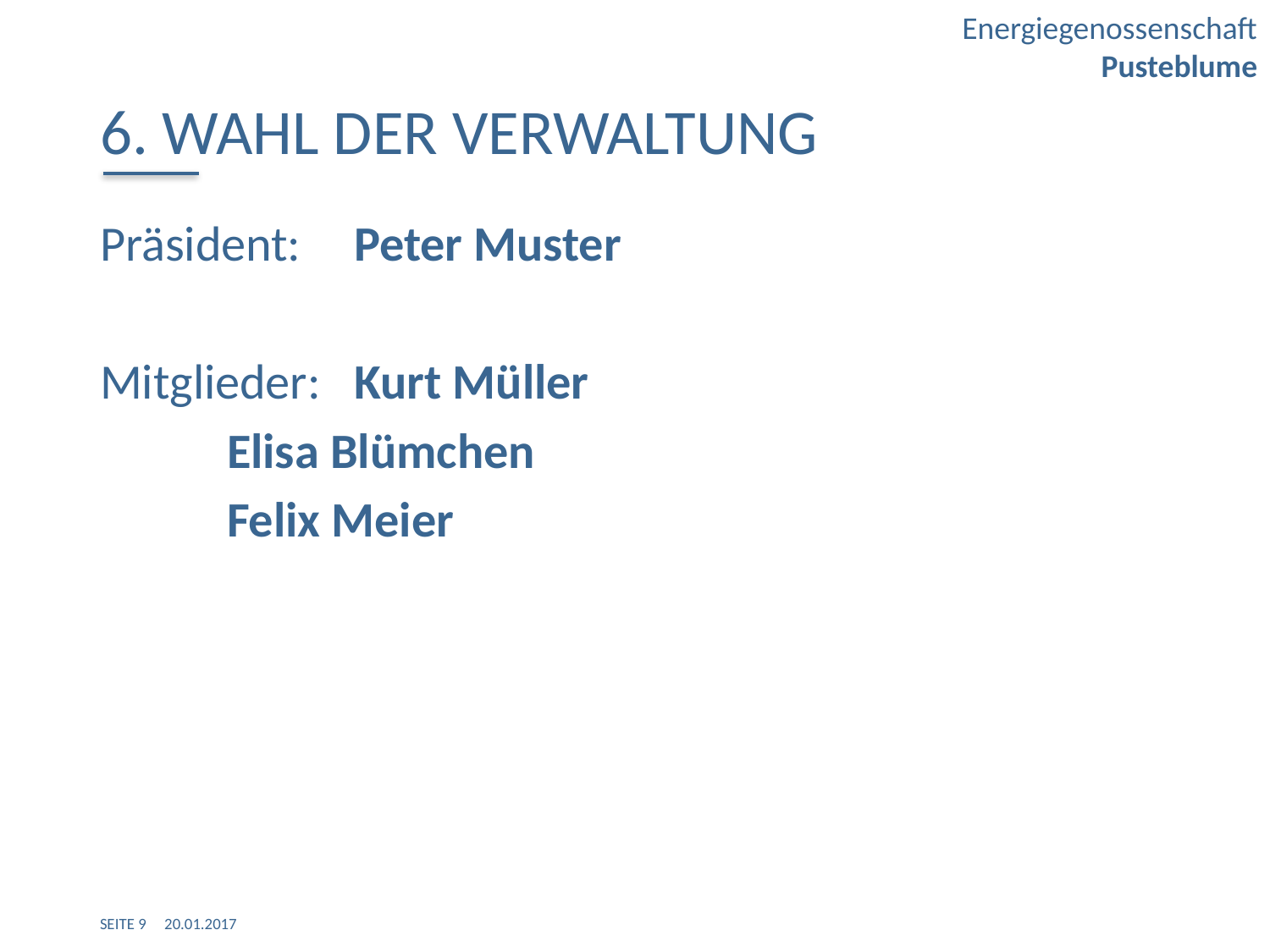

6. Wahl der Verwaltung
Präsident: 	Peter Muster

Mitglieder: 	Kurt Müller
	Elisa Blümchen
	Felix Meier

SEITE 9     20.01.2017